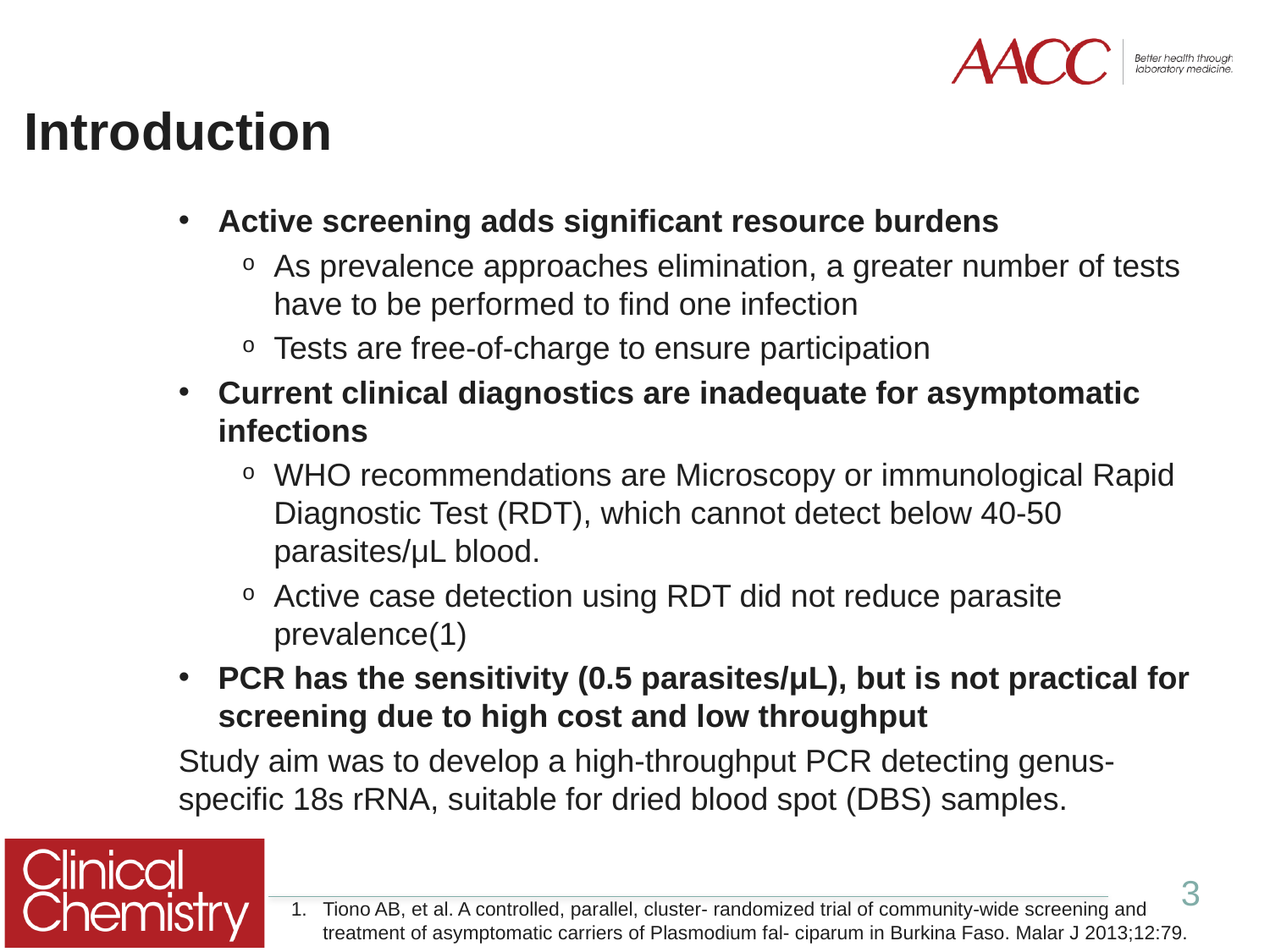

# Introduction
Active screening adds significant resource burdens
As prevalence approaches elimination, a greater number of tests have to be performed to find one infection
Tests are free-of-charge to ensure participation
Current clinical diagnostics are inadequate for asymptomatic infections
WHO recommendations are Microscopy or immunological Rapid Diagnostic Test (RDT), which cannot detect below 40-50 parasites/μL blood.
Active case detection using RDT did not reduce parasite prevalence(1)
PCR has the sensitivity (0.5 parasites/μL), but is not practical for screening due to high cost and low throughput
Study aim was to develop a high-throughput PCR detecting genus-specific 18s rRNA, suitable for dried blood spot (DBS) samples.

3
Tiono AB, et al. A controlled, parallel, cluster- randomized trial of community-wide screening and treatment of asymptomatic carriers of Plasmodium fal- ciparum in Burkina Faso. Malar J 2013;12:79.